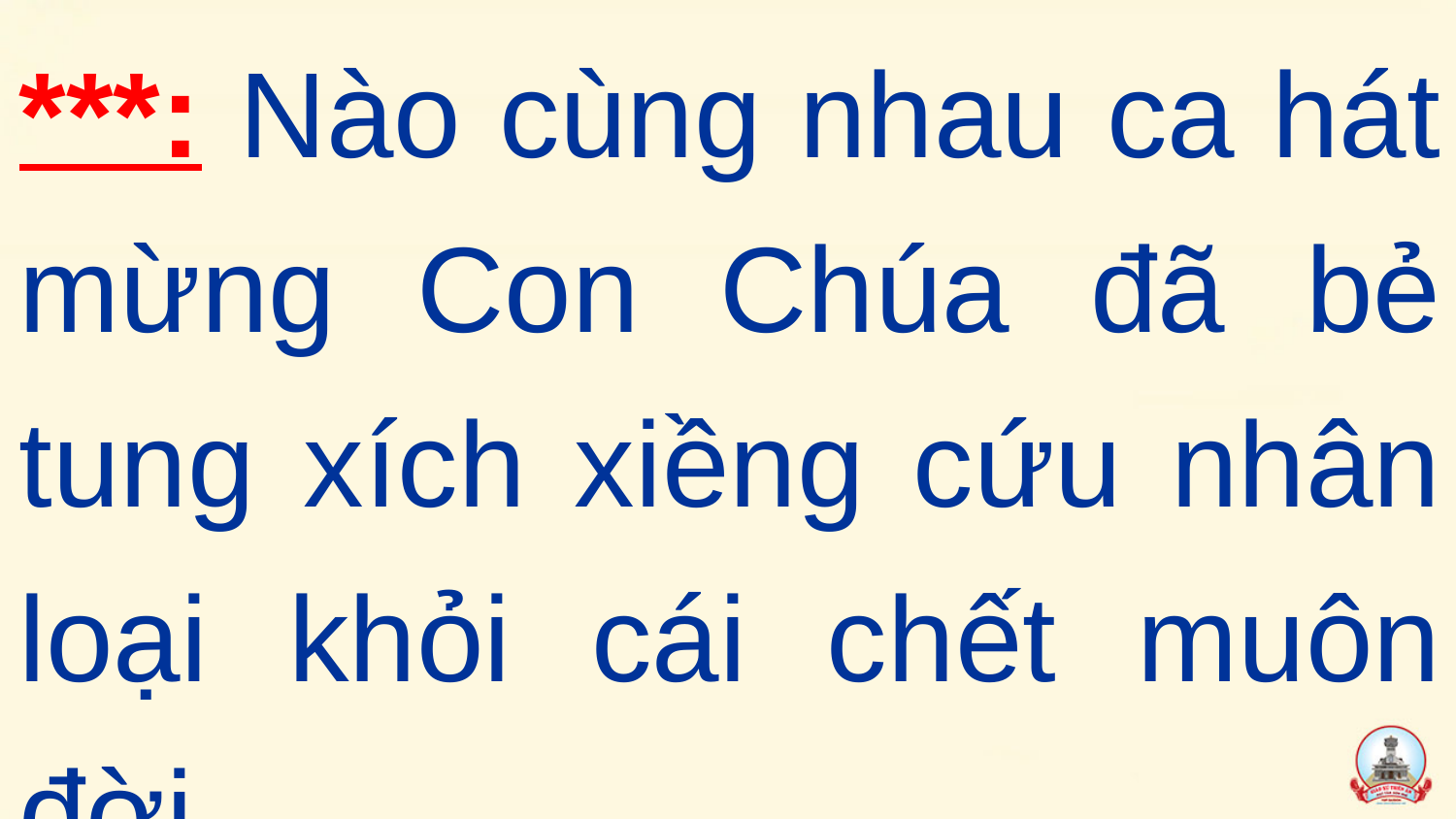

***: Nào cùng nhau ca hát mừng Con Chúa đã bẻ tung xích xiềng cứu nhân loại khỏi cái chết muôn đời.